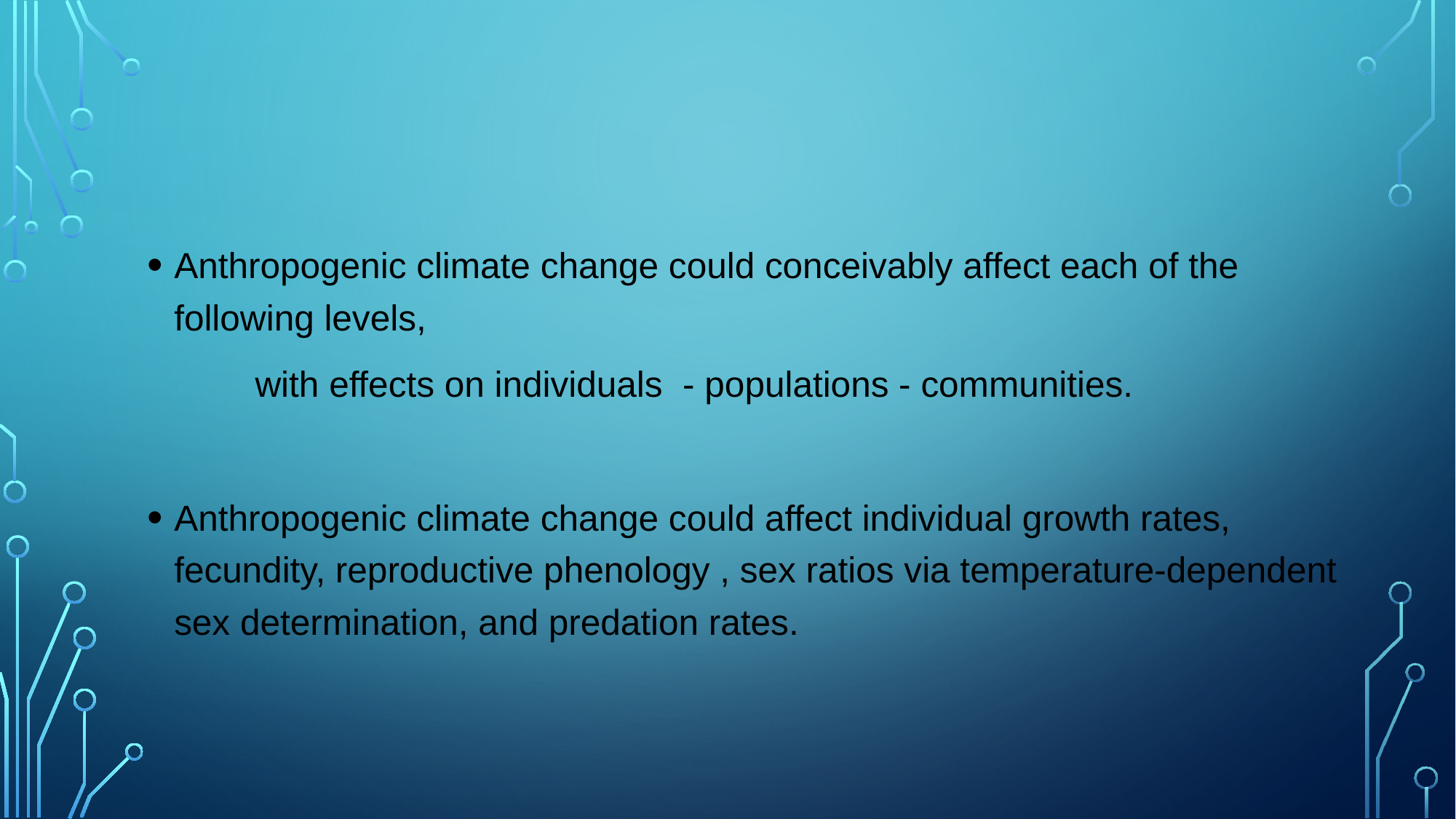

Anthropogenic climate change could conceivably affect each of the following levels,
		with effects on individuals  - populations - communities.

Anthropogenic climate change could affect individual growth rates, fecundity, reproductive phenology , sex ratios via temperature-dependent sex determination, and predation rates.